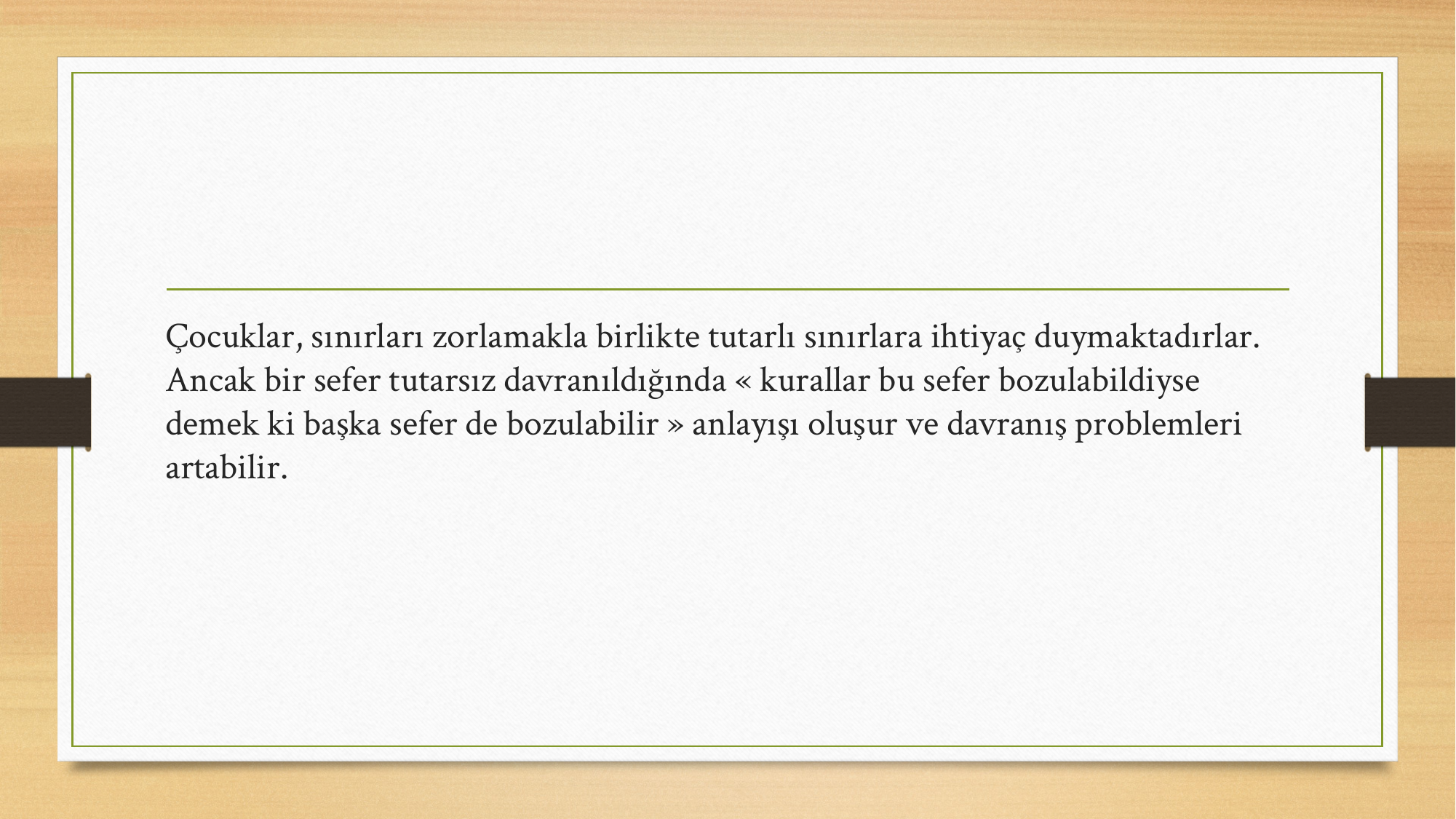

#
Çocuklar, sınırları zorlamakla birlikte tutarlı sınırlara ihtiyaç duymaktadırlar. Ancak bir sefer tutarsız davranıldığında « kurallar bu sefer bozulabildiyse demek ki başka sefer de bozulabilir » anlayışı oluşur ve davranış problemleri artabilir.